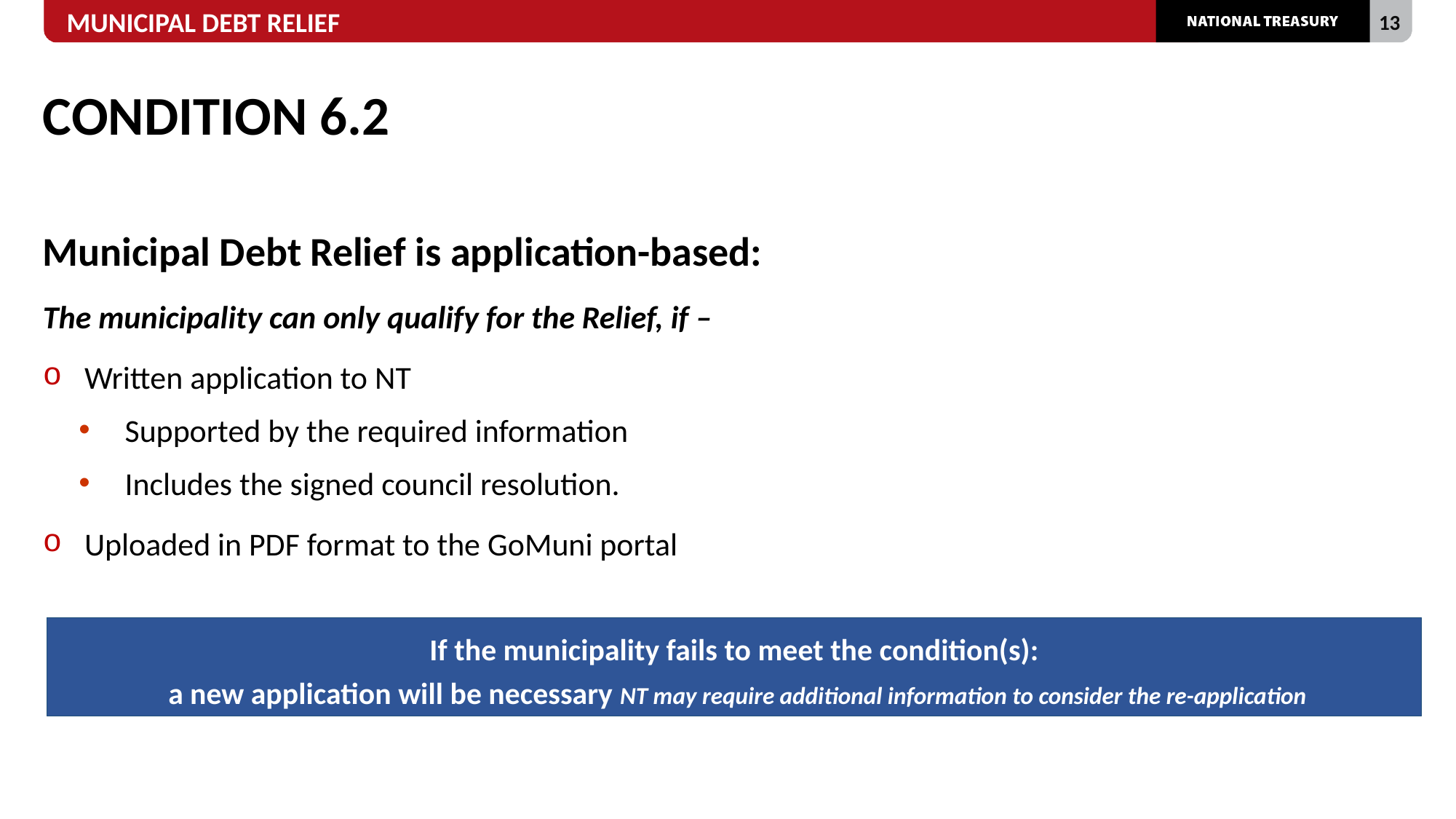

# CONDITION 6.2
Municipal Debt Relief is application-based:
The municipality can only qualify for the Relief, if –
Written application to NT
Supported by the required information
Includes the signed council resolution.
Uploaded in PDF format to the GoMuni portal

If the municipality fails to meet the condition(s):
 a new application will be necessary NT may require additional information to consider the re-application